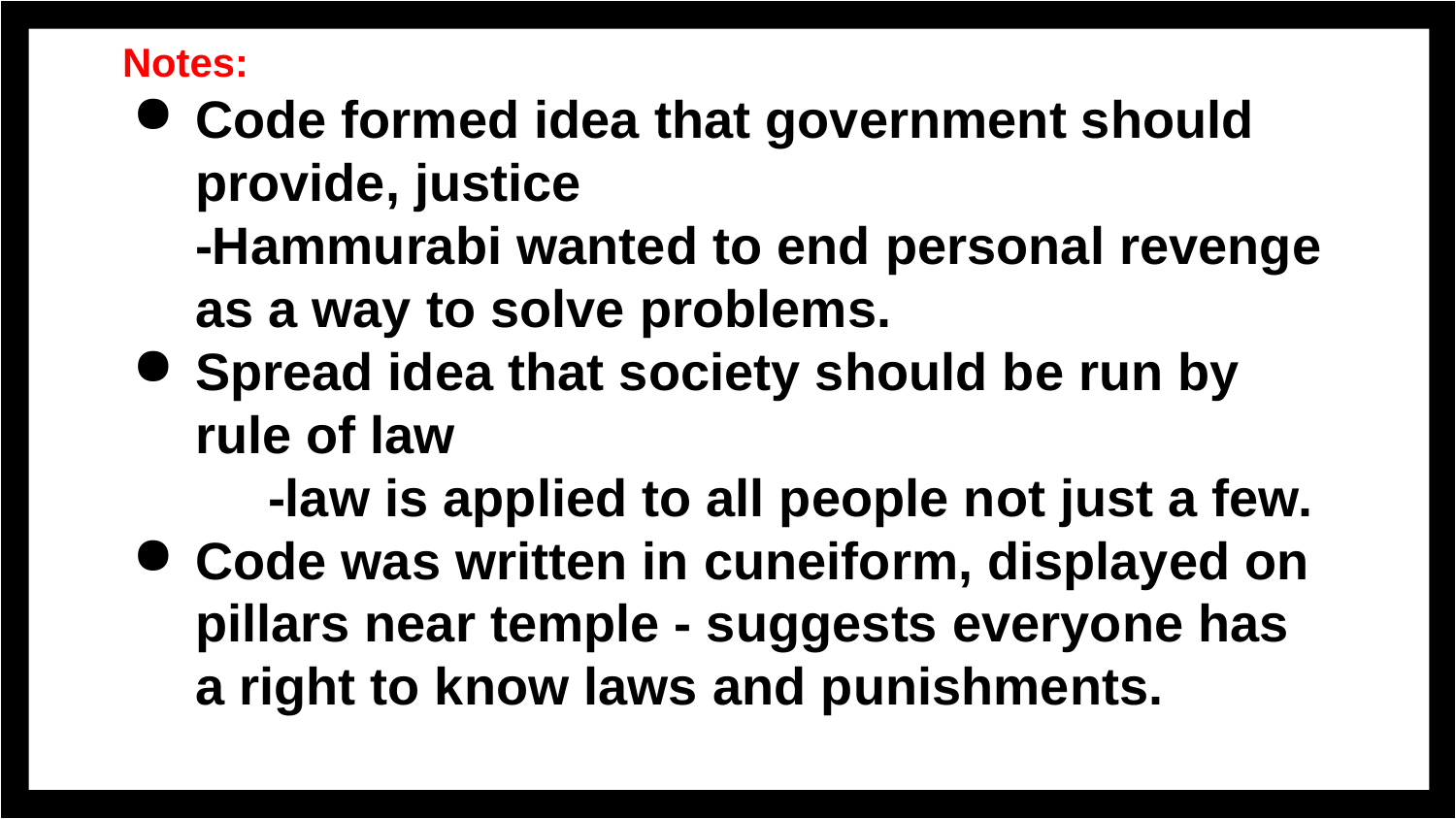

# Notes:
Code formed idea that government should provide, justice
-Hammurabi wanted to end personal revenge as a way to solve problems.
Spread idea that society should be run by rule of law
	-law is applied to all people not just a few.
Code was written in cuneiform, displayed on pillars near temple - suggests everyone has a right to know laws and punishments.